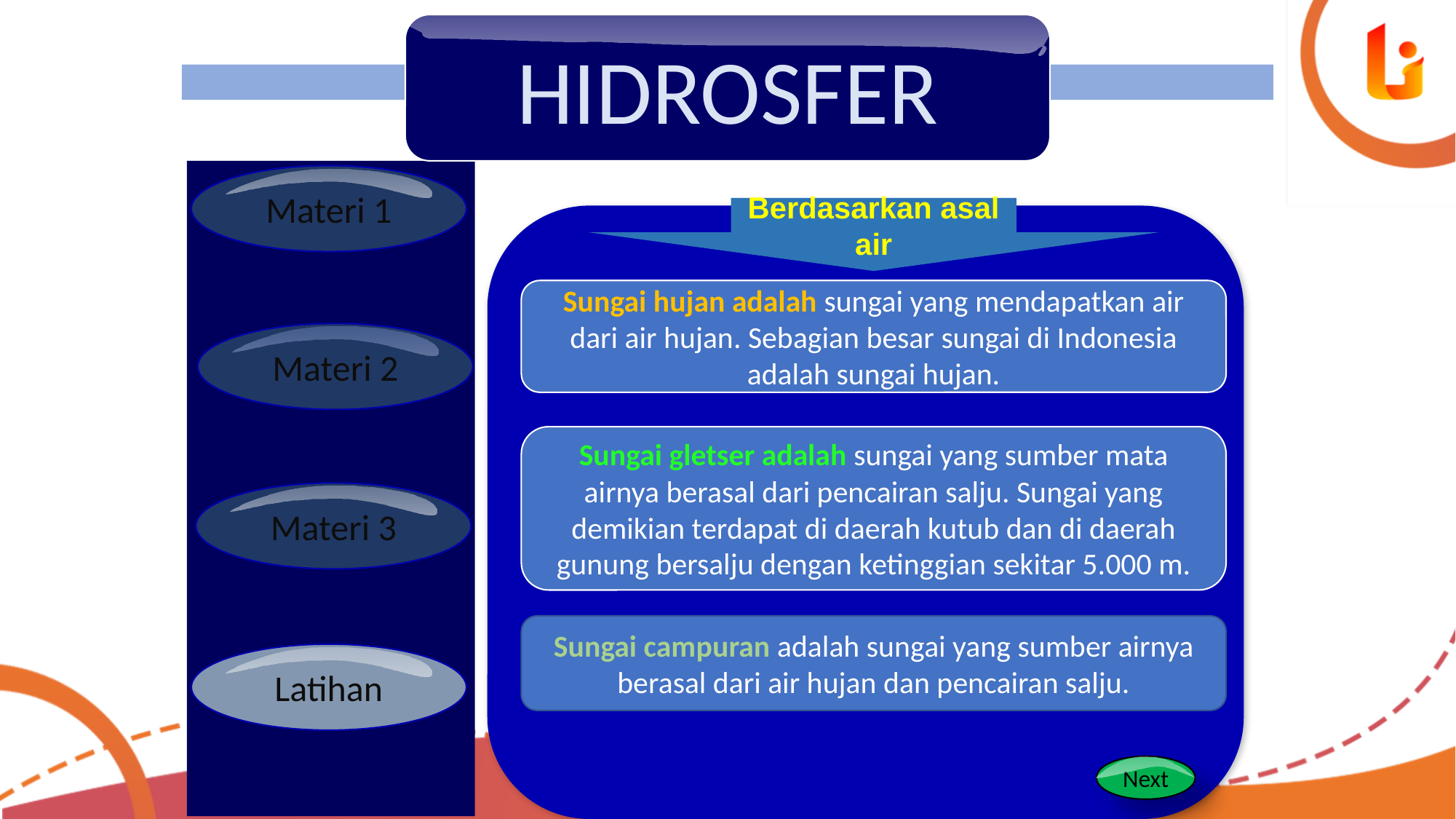

HIDROSFER

Materi 1

Berdasarkan asal air

Sungai hujan adalah sungai yang mendapatkan air dari air hujan. Sebagian besar sungai di Indonesia adalah sungai hujan.
Materi 2

Sungai gletser adalah sungai yang sumber mata airnya berasal dari pencairan salju. Sungai yang demikian terdapat di daerah kutub dan di daerah gunung bersalju dengan ketinggian sekitar 5.000 m.
Materi 3

Sungai campuran adalah sungai yang sumber airnya berasal dari air hujan dan pencairan salju.
Latihan

Next